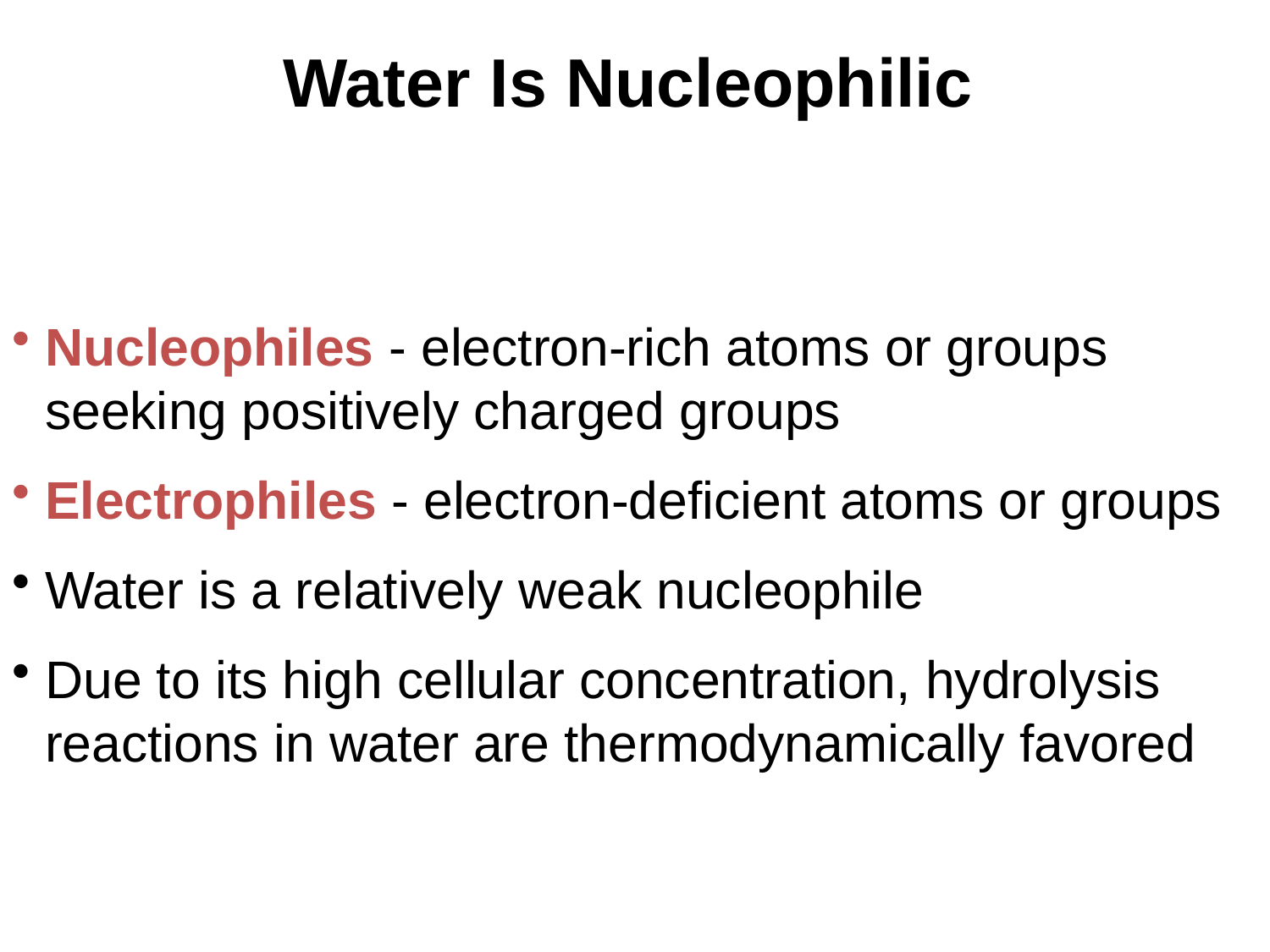

# Water Is Nucleophilic
Nucleophiles - electron-rich atoms or groups seeking positively charged groups
Electrophiles - electron-deficient atoms or groups
Water is a relatively weak nucleophile
Due to its high cellular concentration, hydrolysis reactions in water are thermodynamically favored